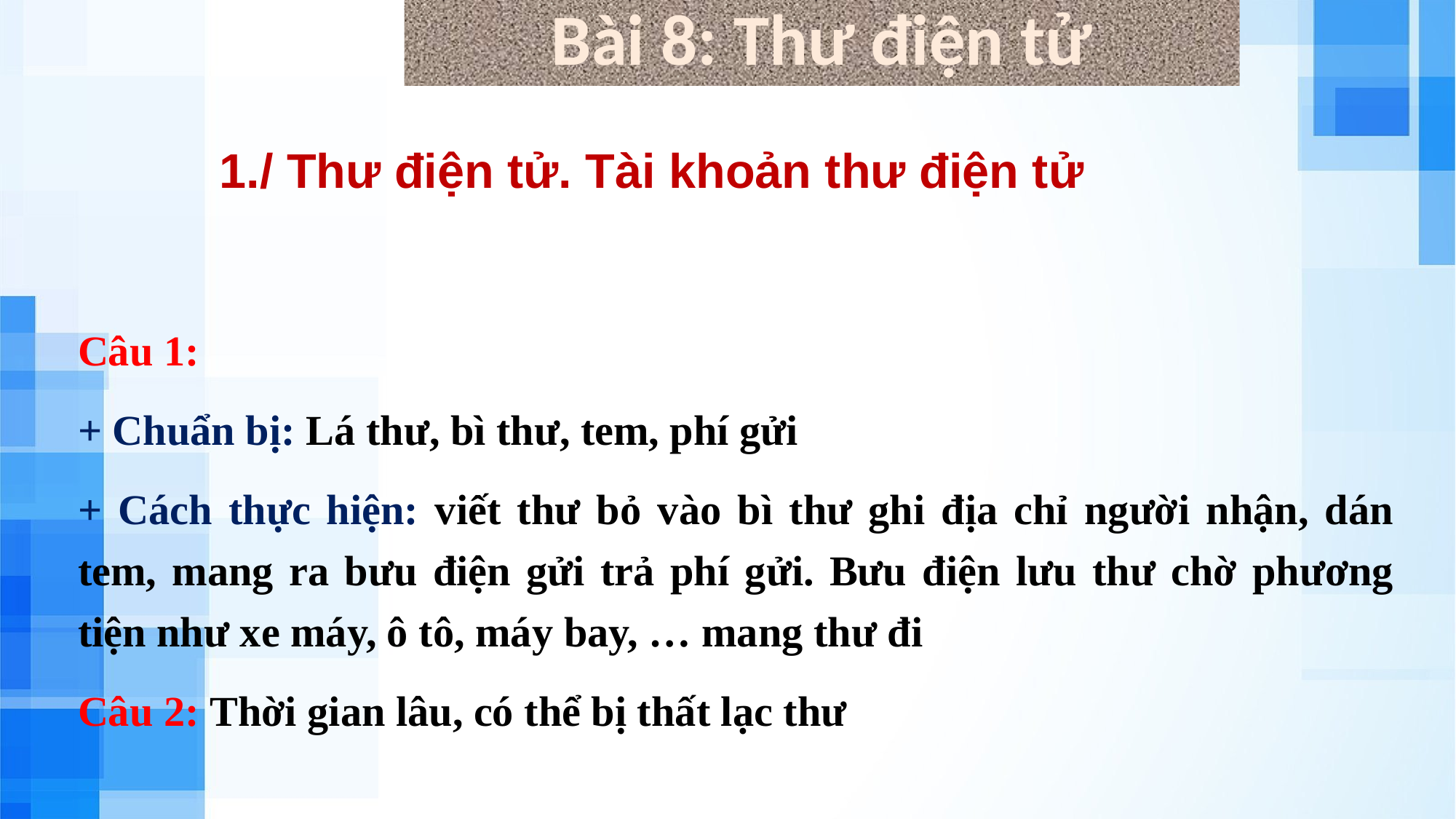

Bài 8: Thư điện tử
1./ Thư điện tử. Tài khoản thư điện tử
Câu 1:
+ Chuẩn bị: Lá thư, bì thư, tem, phí gửi
+ Cách thực hiện: viết thư bỏ vào bì thư ghi địa chỉ người nhận, dán tem, mang ra bưu điện gửi trả phí gửi. Bưu điện lưu thư chờ phương tiện như xe máy, ô tô, máy bay, … mang thư đi
Câu 2: Thời gian lâu, có thể bị thất lạc thư